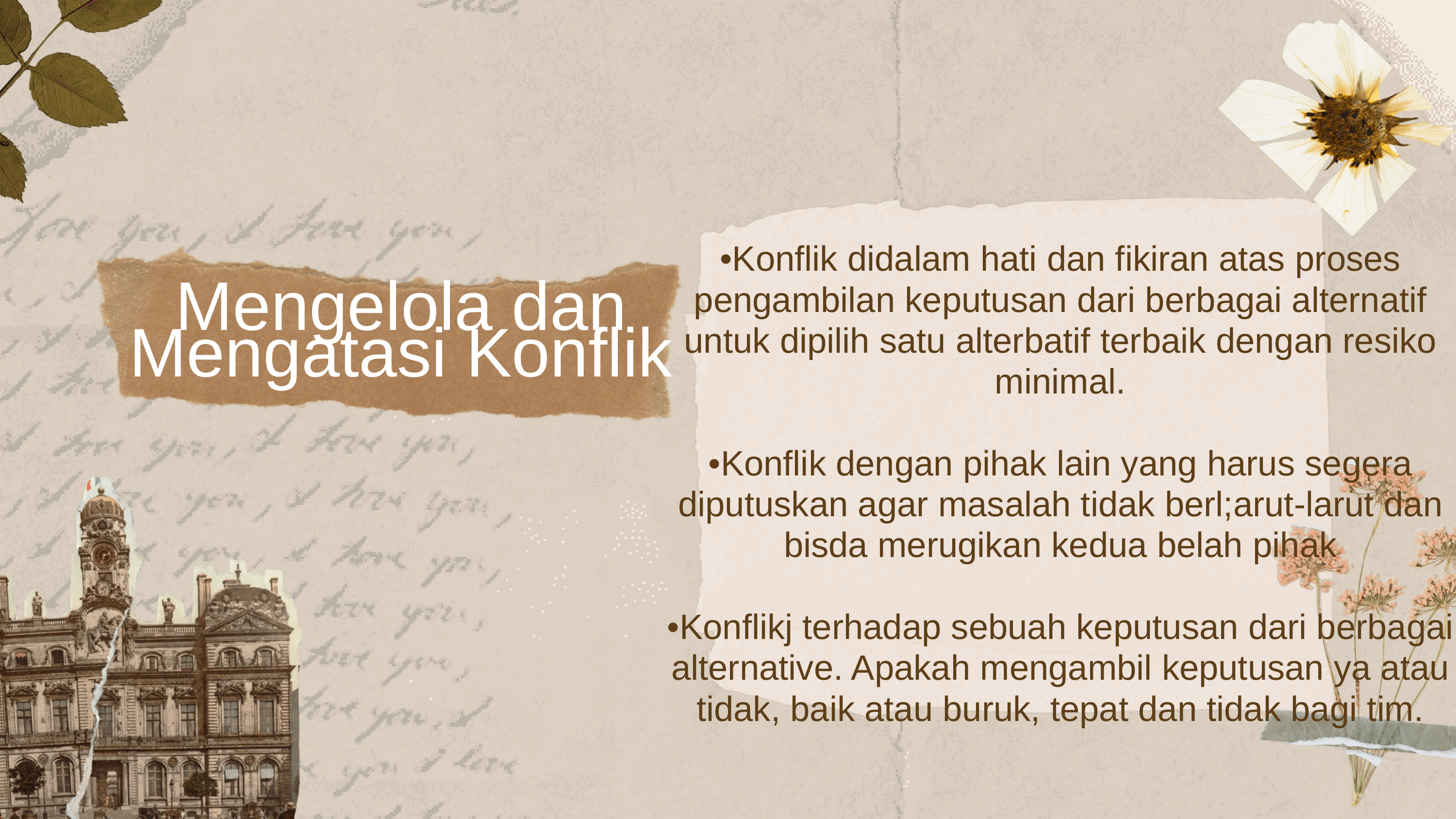

•Konflik didalam hati dan fikiran atas proses pengambilan keputusan dari berbagai alternatif untuk dipilih satu alterbatif terbaik dengan resiko minimal.

•Konflik dengan pihak lain yang harus segera diputuskan agar masalah tidak berl;arut-larut dan bisda merugikan kedua belah pihak

•Konflikj terhadap sebuah keputusan dari berbagai alternative. Apakah mengambil keputusan ya atau tidak, baik atau buruk, tepat dan tidak bagi tim.

Mengelola dan Mengatasi Konflik